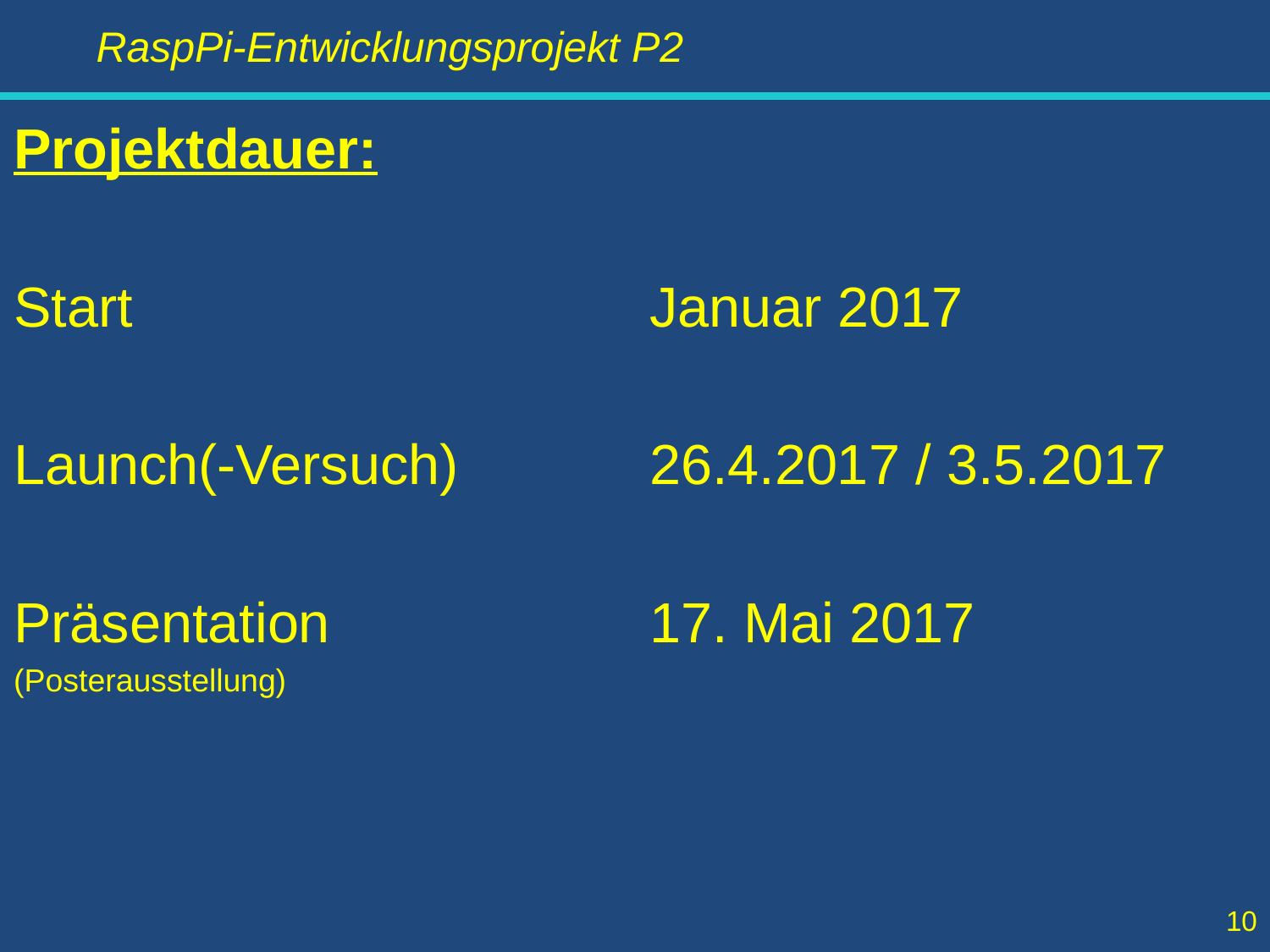

Projektdauer:

Start					Januar 2017

Launch(-Versuch)		26.4.2017 / 3.5.2017

Präsentation			17. Mai 2017
(Posterausstellung)

10